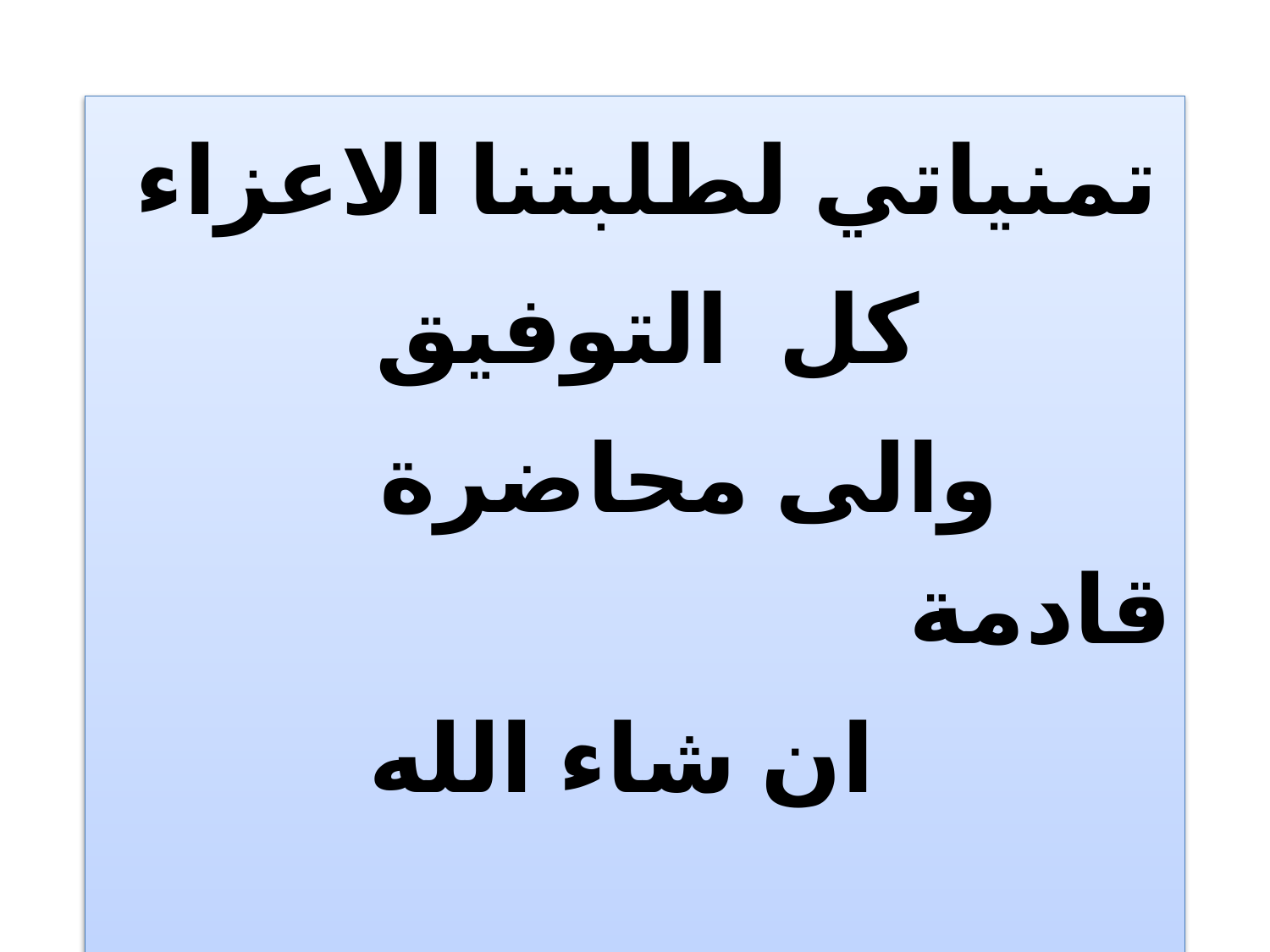

تمنياتي لطلبتنا الاعزاء
كل  التوفيق
       والى محاضرة قادمة
            ان شاء الله